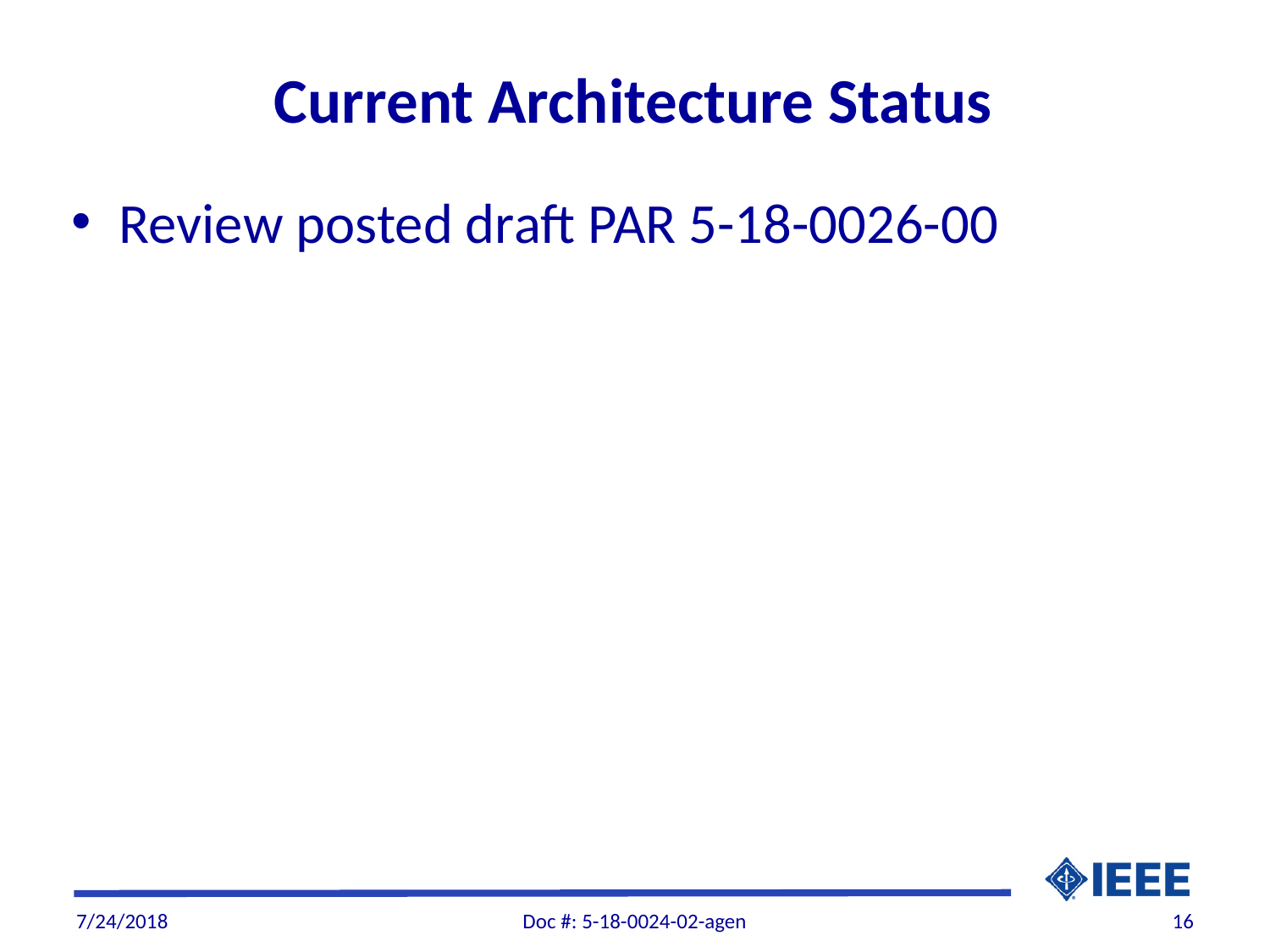

# Current Architecture Status
Review posted draft PAR 5-18-0026-00
7/24/2018
Doc #: 5-18-0024-02-agen
16